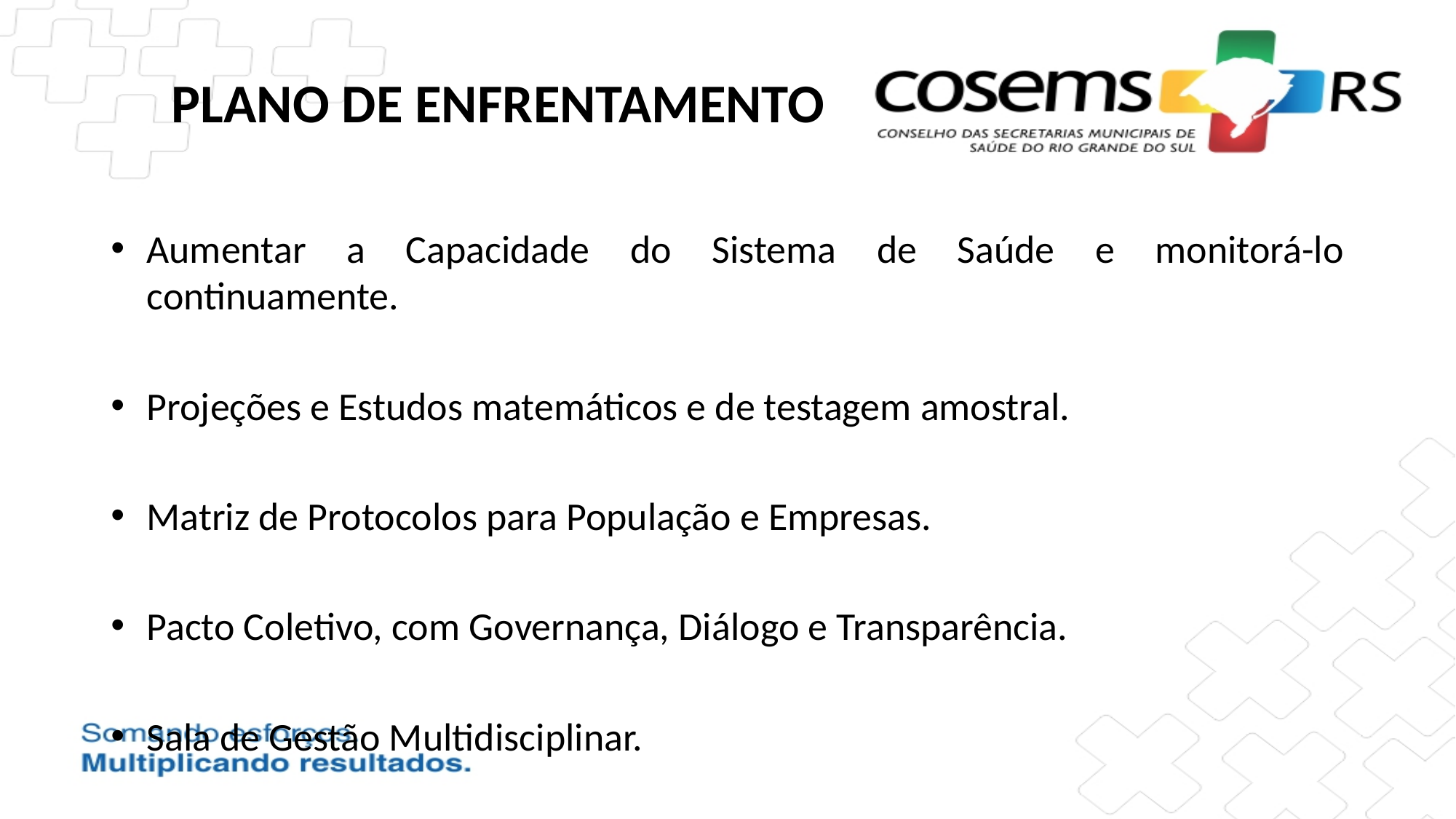

# PLANO DE ENFRENTAMENTO
Aumentar a Capacidade do Sistema de Saúde e monitorá-lo continuamente.

Projeções e Estudos matemáticos e de testagem amostral.

Matriz de Protocolos para População e Empresas.

Pacto Coletivo, com Governança, Diálogo e Transparência.

Sala de Gestão Multidisciplinar.